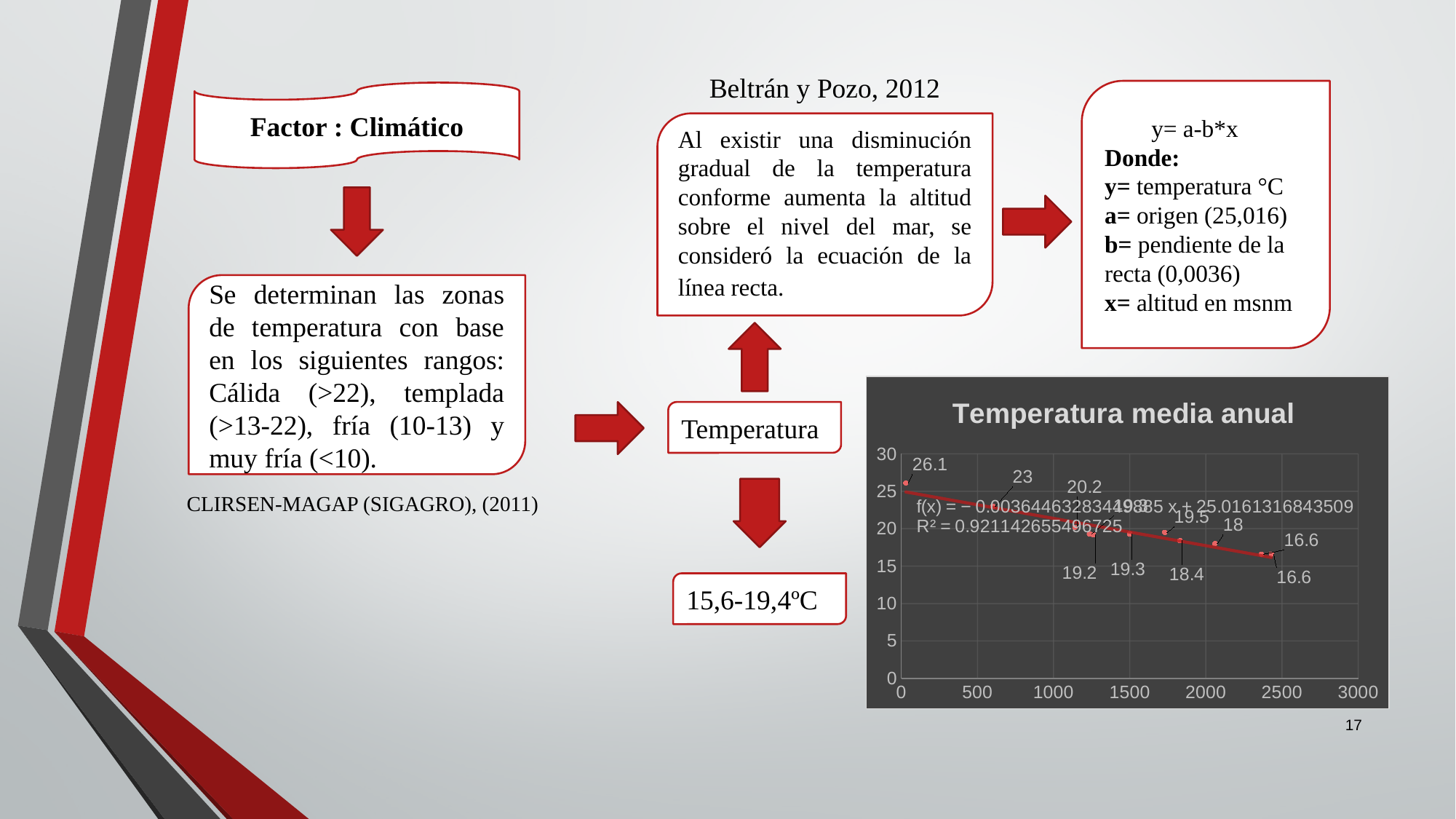

Beltrán y Pozo, 2012
y= a-b*x
Donde:
y= temperatura °C
a= origen (25,016)
b= pendiente de la recta (0,0036)
x= altitud en msnm
Factor : Climático

Al existir una disminución gradual de la temperatura conforme aumenta la altitud sobre el nivel del mar, se consideró la ecuación de la línea recta.

Se determinan las zonas de temperatura con base en los siguientes rangos: Cálida (>22), templada (>13-22), fría (10-13) y muy fría (<10).

### Chart: Temperatura media anual

| Category | MEDIA |
|---|---|
Temperatura
CLIRSEN-MAGAP (SIGAGRO), (2011)

15,6-19,4ºC
17